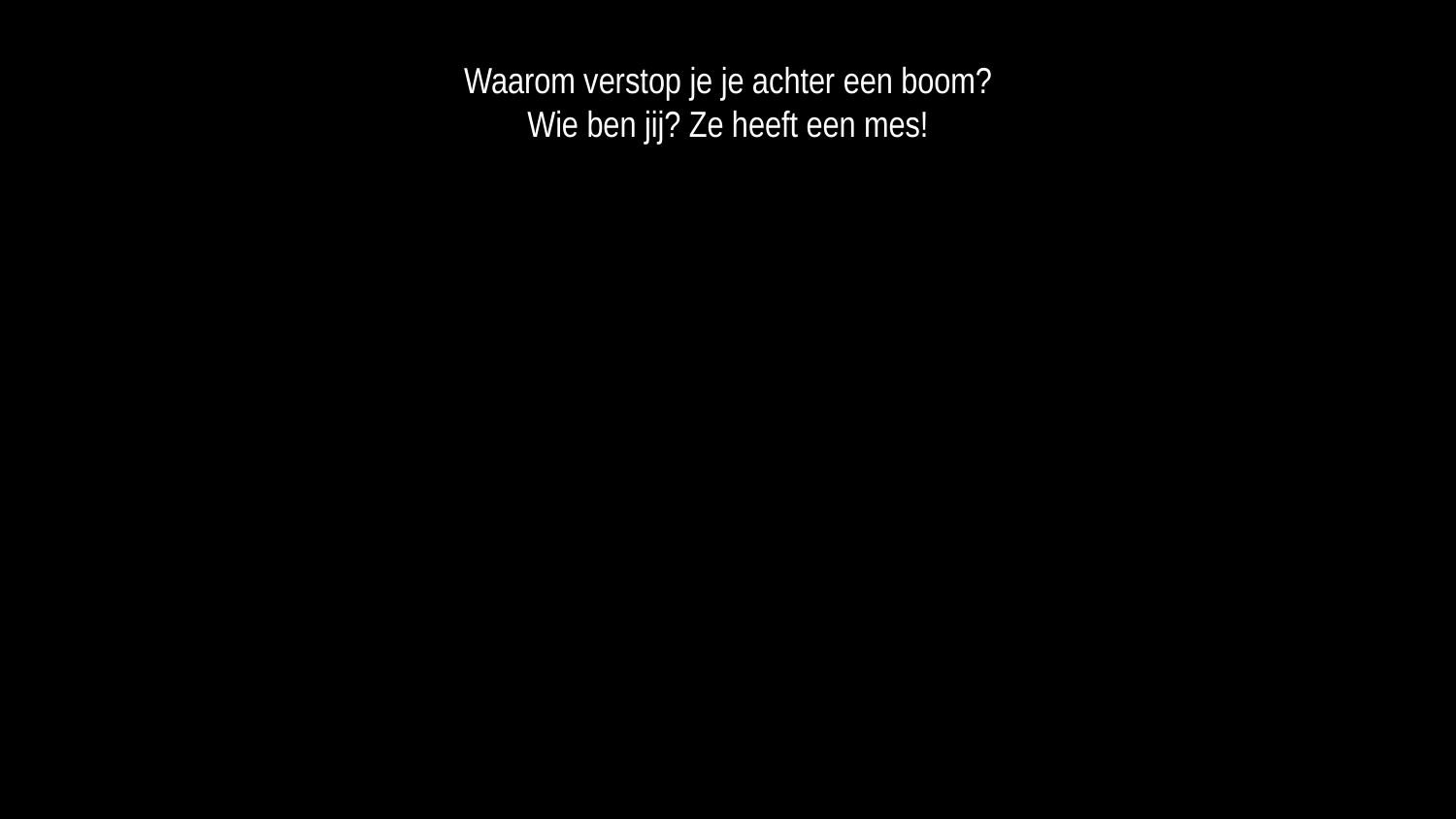

Waarom verstop je je achter een boom?
Wie ben jij? Ze heeft een mes!